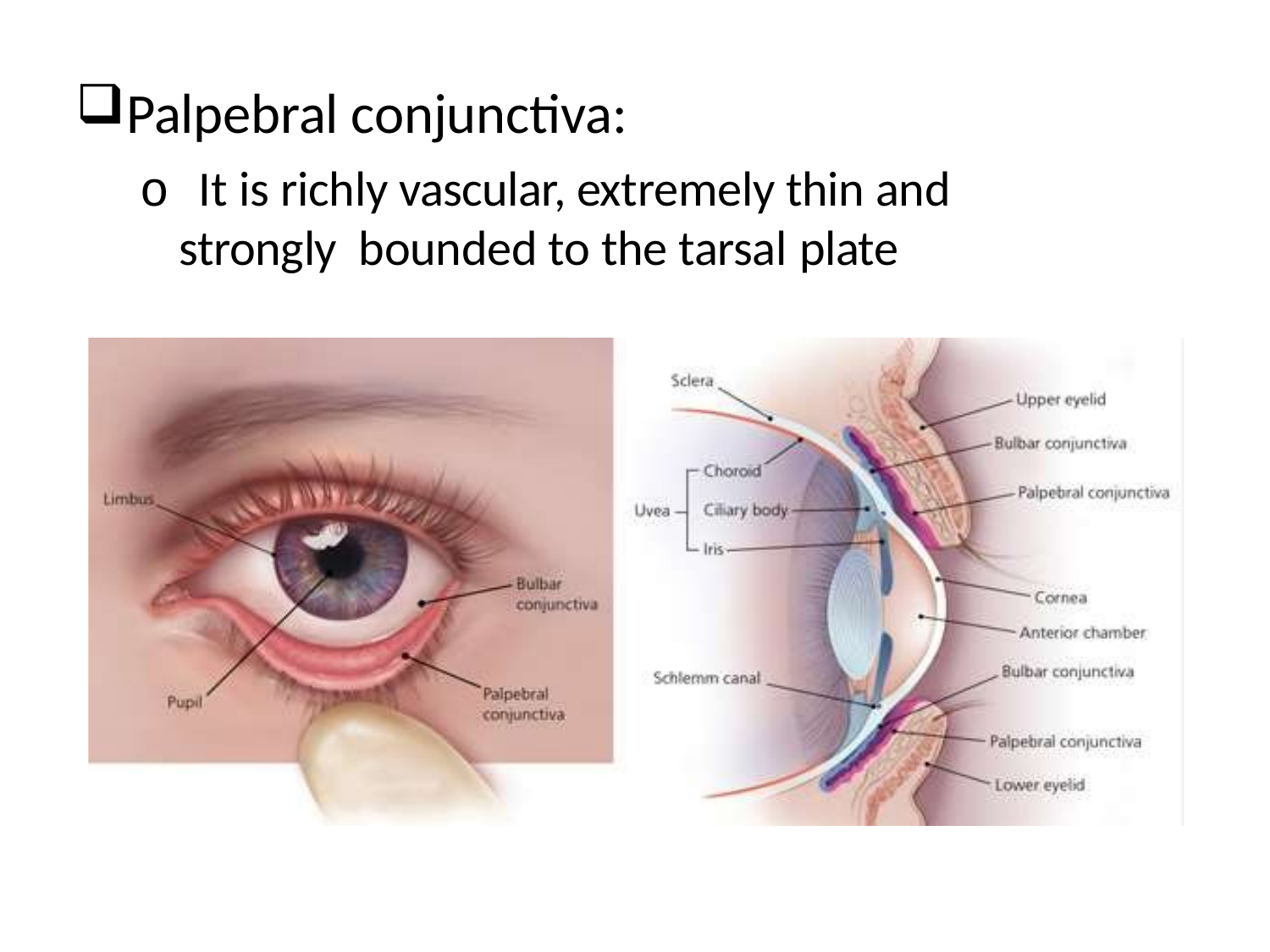

Palpebral conjunctiva:
o It is richly vascular, extremely thin and strongly  bounded to the tarsal plate